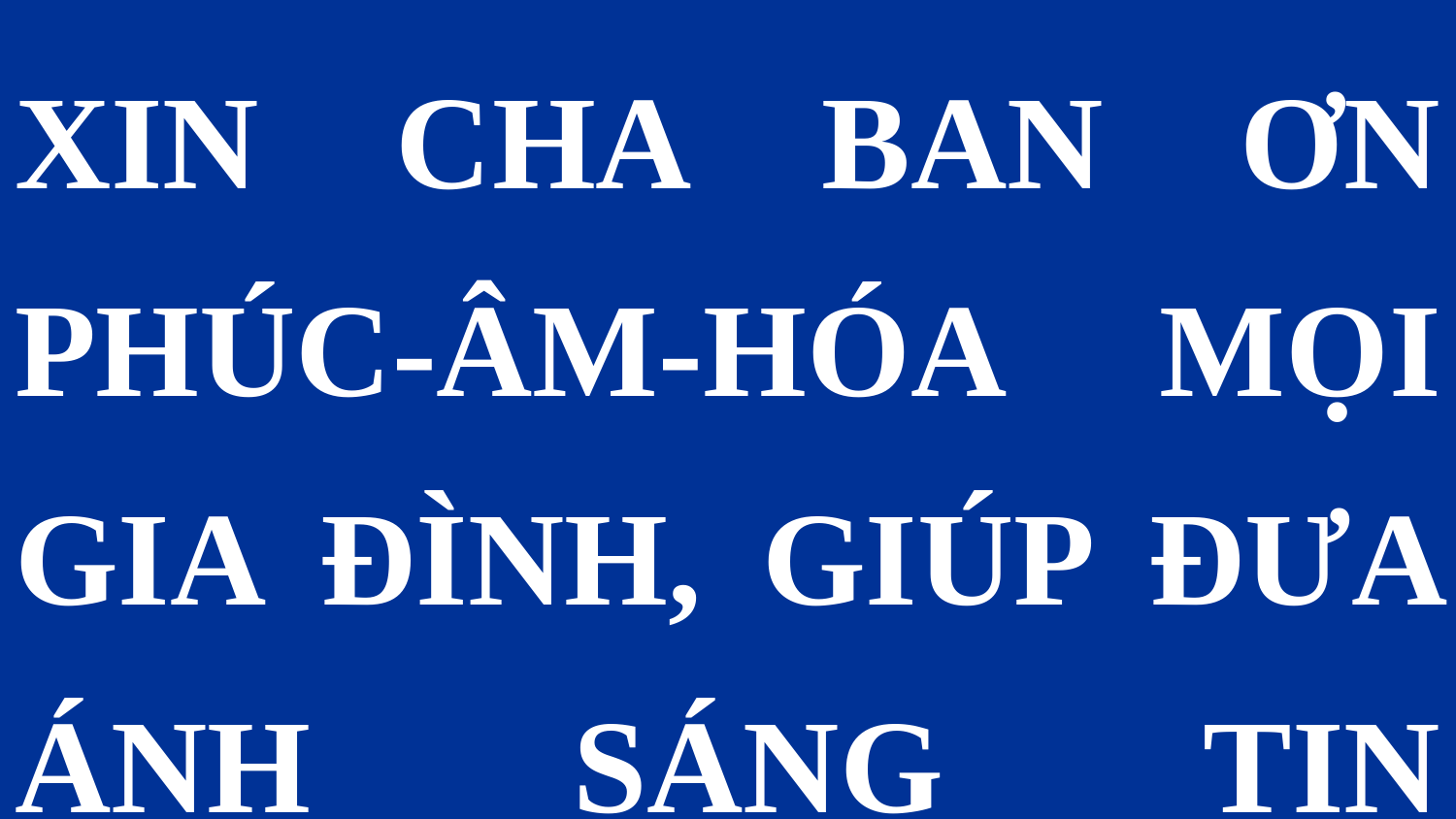

XIN CHA BAN ƠN PHÚC-ÂM-HÓA MỌI GIA ĐÌNH, GIÚP ĐƯA ÁNH SÁNG TIN MỪNG CỨU ĐỘ,